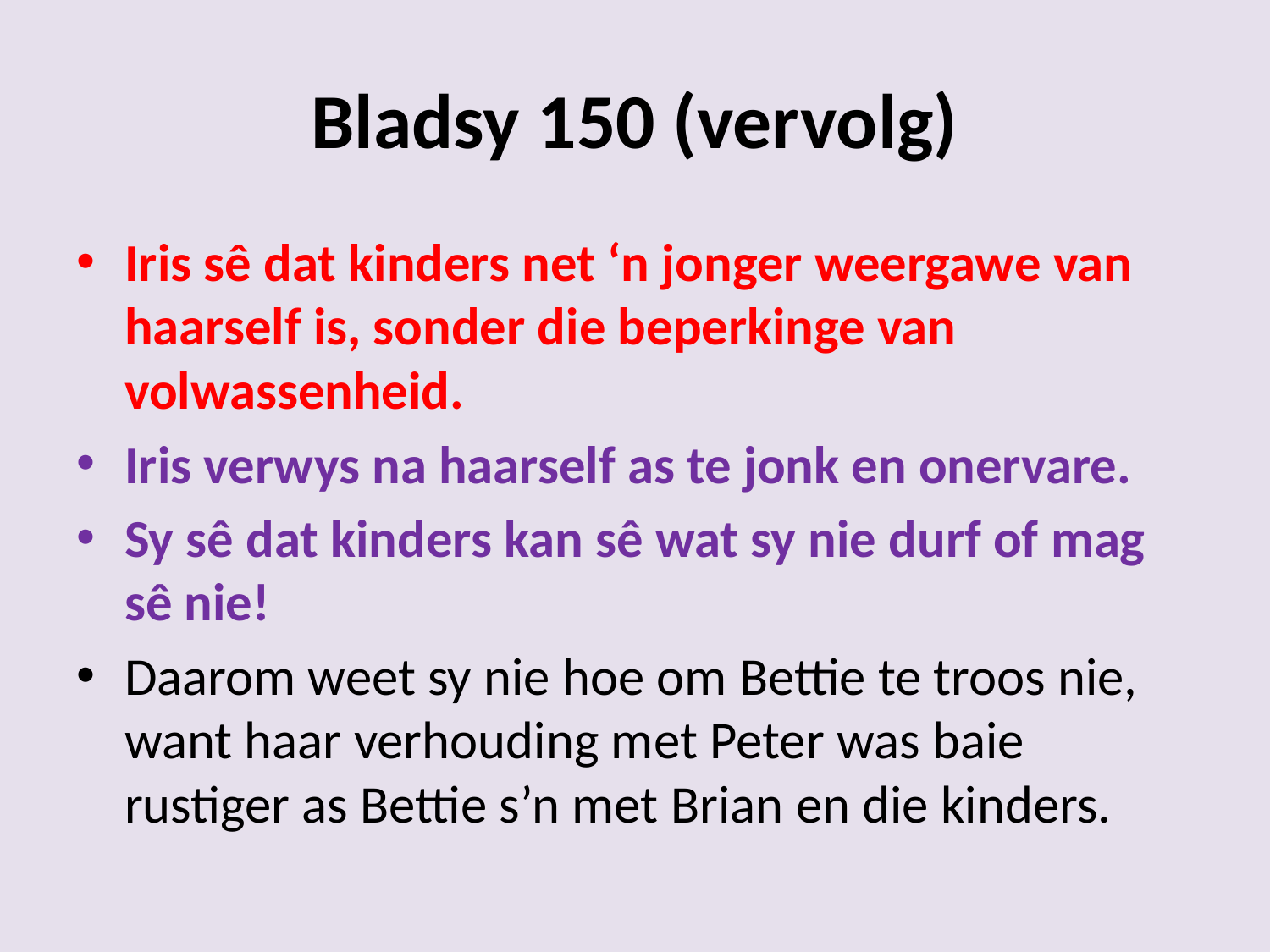

# Bladsy 150 (vervolg)
Iris sê dat kinders net ‘n jonger weergawe van haarself is, sonder die beperkinge van volwassenheid.
Iris verwys na haarself as te jonk en onervare.
Sy sê dat kinders kan sê wat sy nie durf of mag sê nie!
Daarom weet sy nie hoe om Bettie te troos nie, want haar verhouding met Peter was baie rustiger as Bettie s’n met Brian en die kinders.